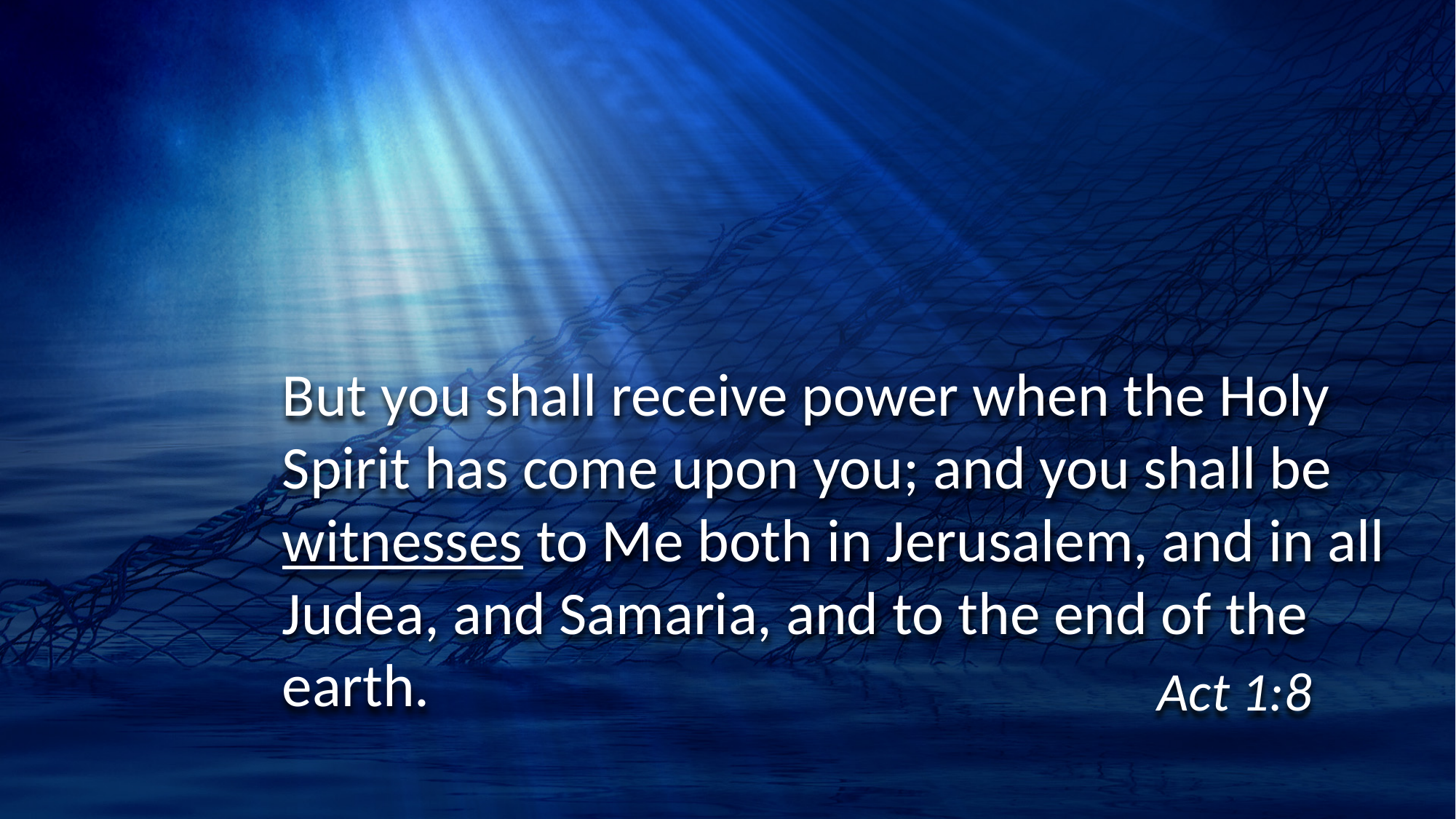

But you shall receive power when the Holy Spirit has come upon you; and you shall be witnesses to Me both in Jerusalem, and in all Judea, and Samaria, and to the end of the earth.
Act 1:8